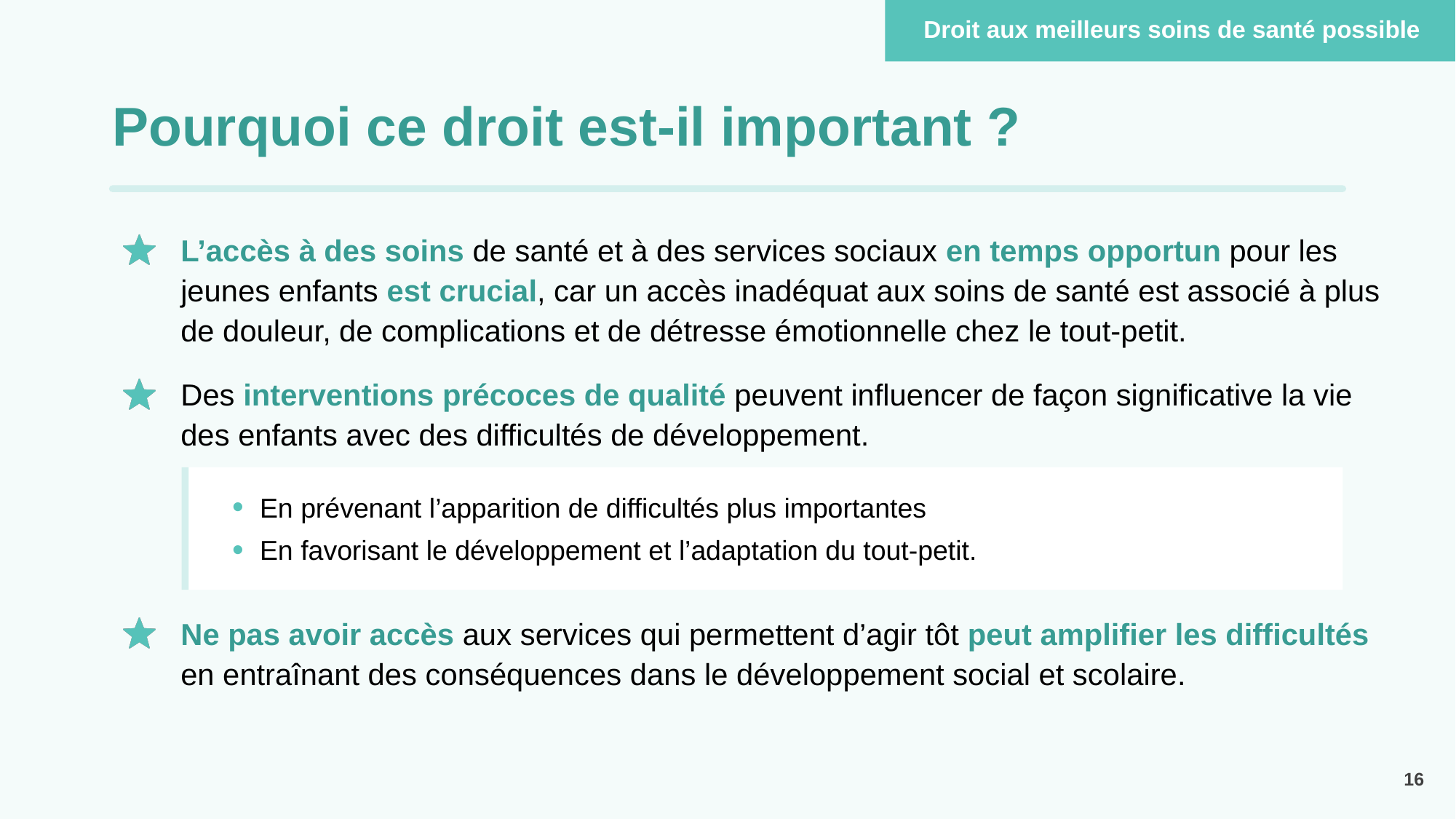

Droit aux meilleurs soins de santé possible
Pourquoi ce droit est-il important ?
L’accès à des soins de santé et à des services sociaux en temps opportun pour les jeunes enfants est crucial, car un accès inadéquat aux soins de santé est associé à plus de douleur, de complications et de détresse émotionnelle chez le tout-petit.
Des interventions précoces de qualité peuvent influencer de façon significative la vie des enfants avec des difficultés de développement.
En prévenant l’apparition de difficultés plus importantes
En favorisant le développement et l’adaptation du tout-petit.
Ne pas avoir accès aux services qui permettent d’agir tôt peut amplifier les difficultés en entraînant des conséquences dans le développement social et scolaire.

16